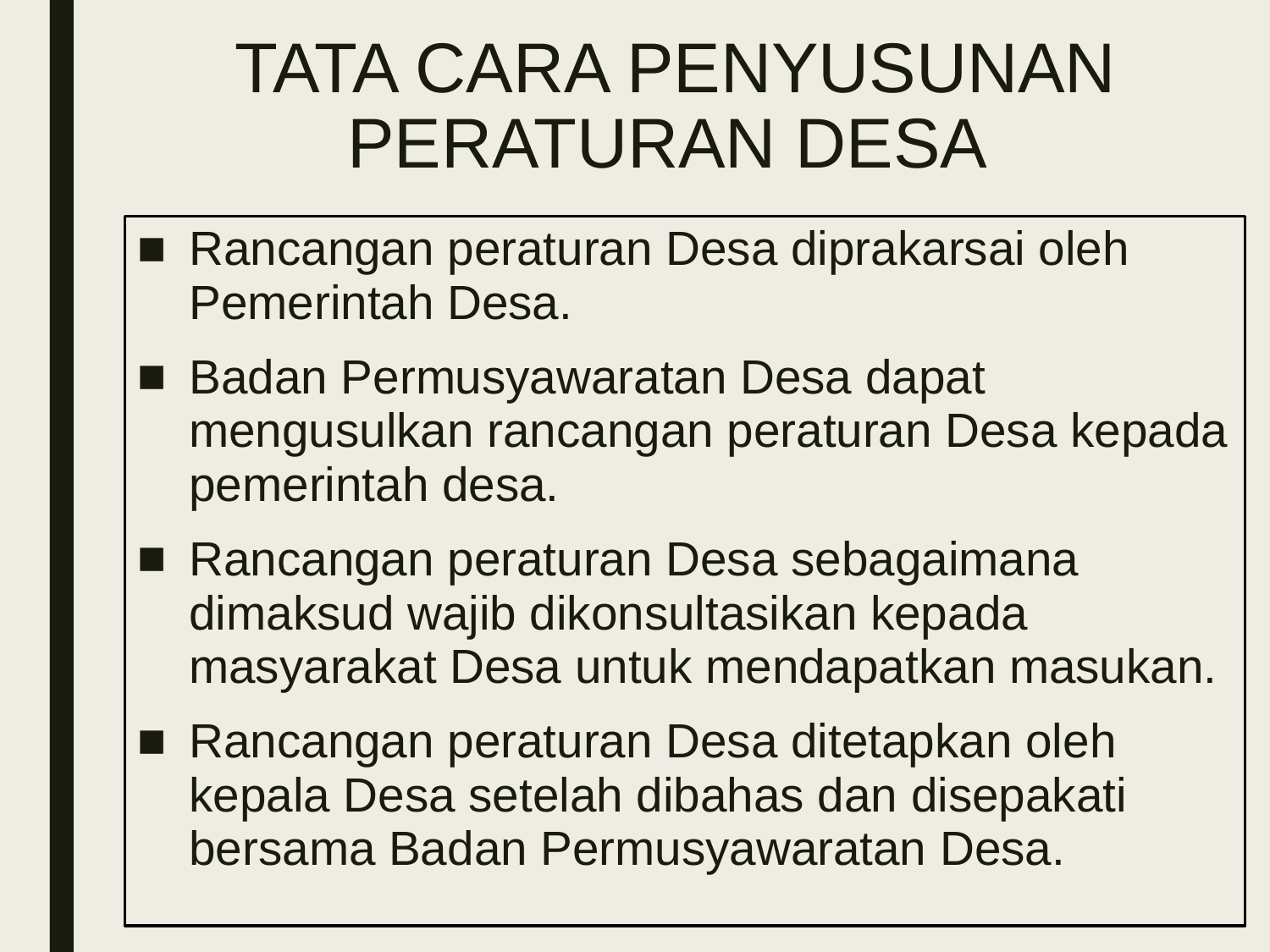

# TATA CARA PENYUSUNAN PERATURAN DESA
Rancangan peraturan Desa diprakarsai oleh Pemerintah Desa.
Badan Permusyawaratan Desa dapat mengusulkan rancangan peraturan Desa kepada pemerintah desa.
Rancangan peraturan Desa sebagaimana dimaksud wajib dikonsultasikan kepada masyarakat Desa untuk mendapatkan masukan.
Rancangan peraturan Desa ditetapkan oleh kepala Desa setelah dibahas dan disepakati bersama Badan Permusyawaratan Desa.